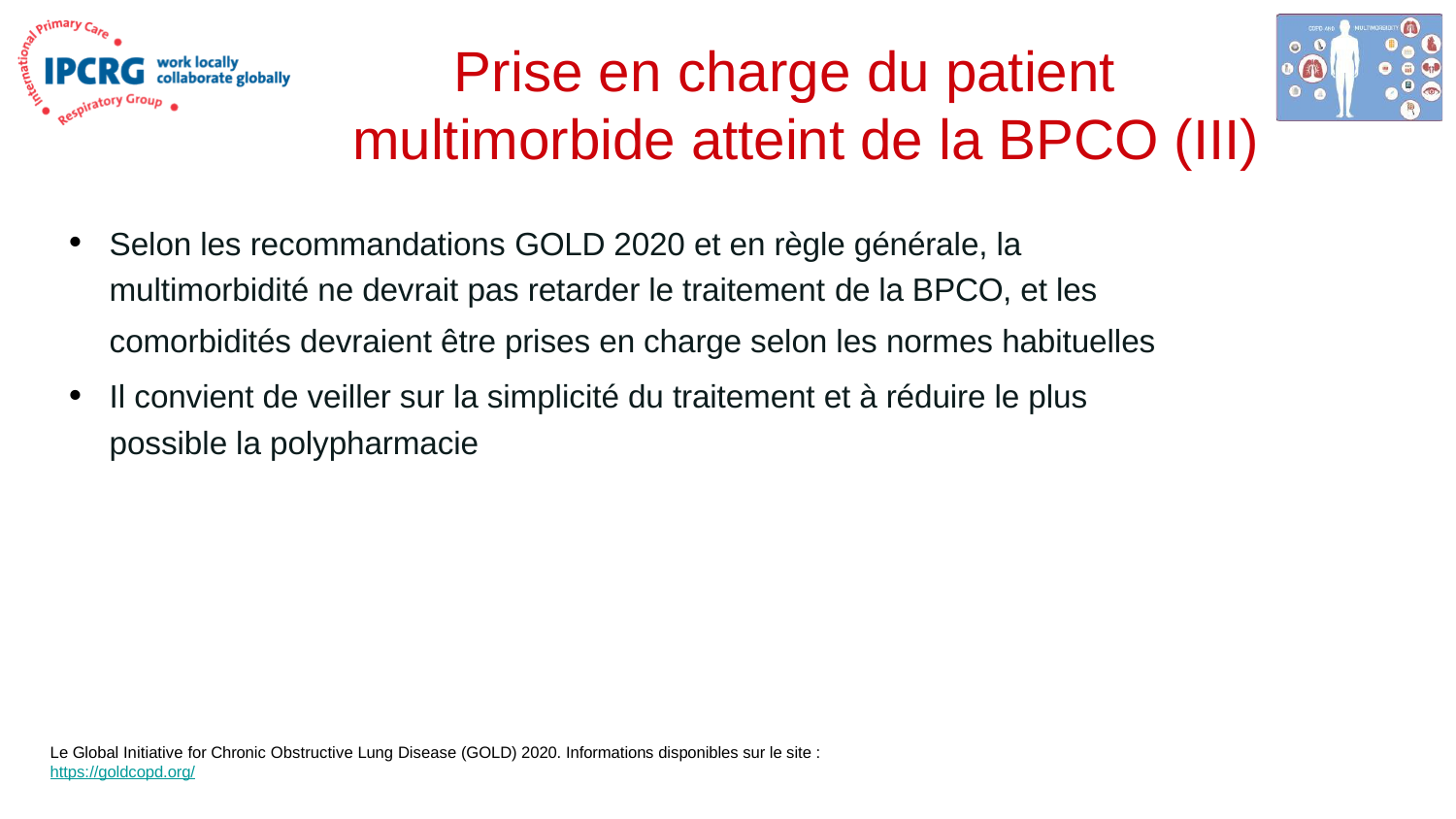

# Prise en charge du patient multimorbide atteint de la BPCO (III)
Selon les recommandations GOLD 2020 et en règle générale, la multimorbidité ne devrait pas retarder le traitement de la BPCO, et les comorbidités devraient être prises en charge selon les normes habituelles
Il convient de veiller sur la simplicité du traitement et à réduire le plus possible la polypharmacie
Le Global Initiative for Chronic Obstructive Lung Disease (GOLD) 2020. Informations disponibles sur le site : https://goldcopd.org/